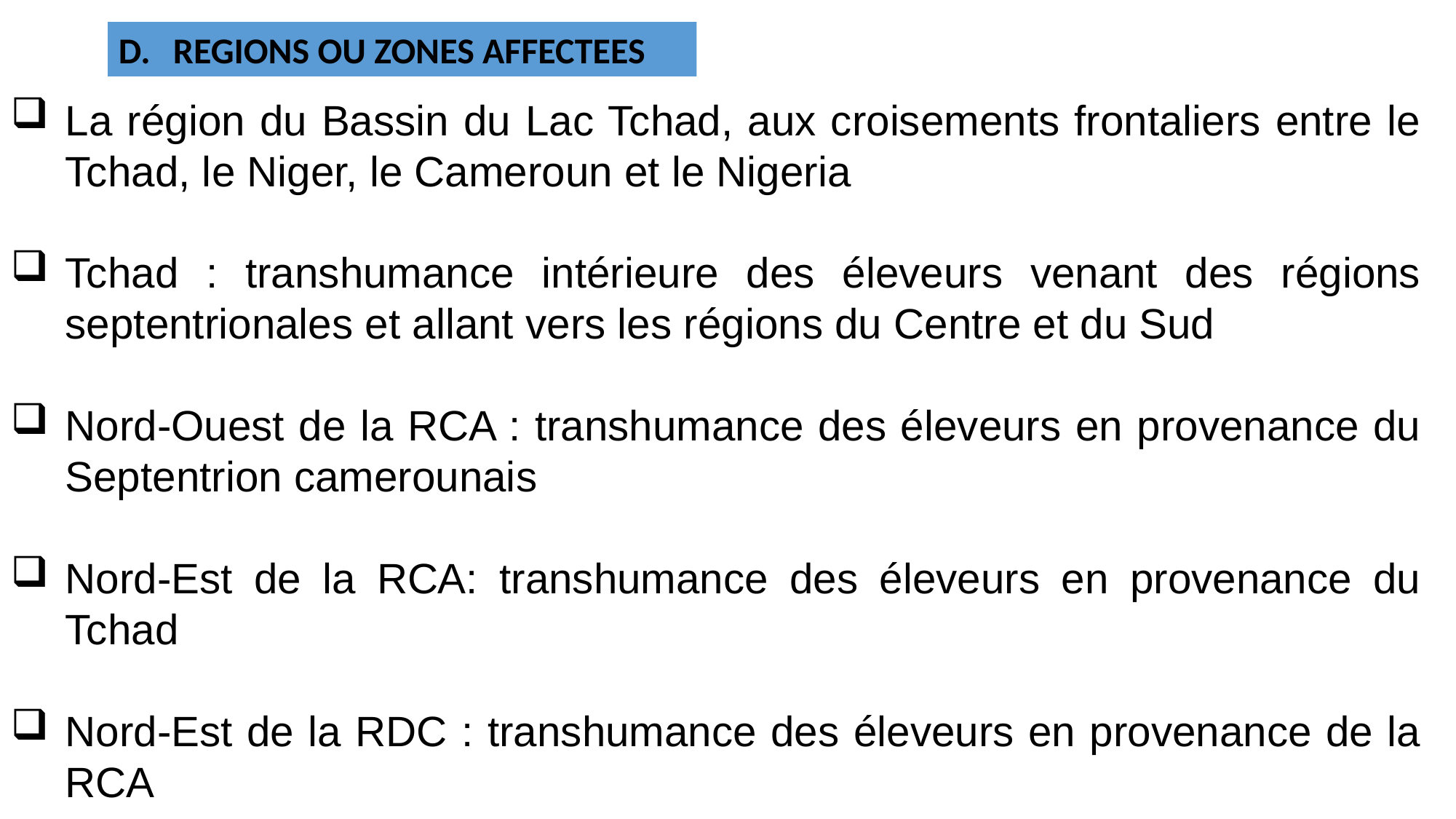

REGIONS OU ZONES AFFECTEES
La région du Bassin du Lac Tchad, aux croisements frontaliers entre le Tchad, le Niger, le Cameroun et le Nigeria

Tchad : transhumance intérieure des éleveurs venant des régions septentrionales et allant vers les régions du Centre et du Sud

Nord-Ouest de la RCA : transhumance des éleveurs en provenance du Septentrion camerounais

Nord-Est de la RCA: transhumance des éleveurs en provenance du Tchad

Nord-Est de la RDC : transhumance des éleveurs en provenance de la RCA